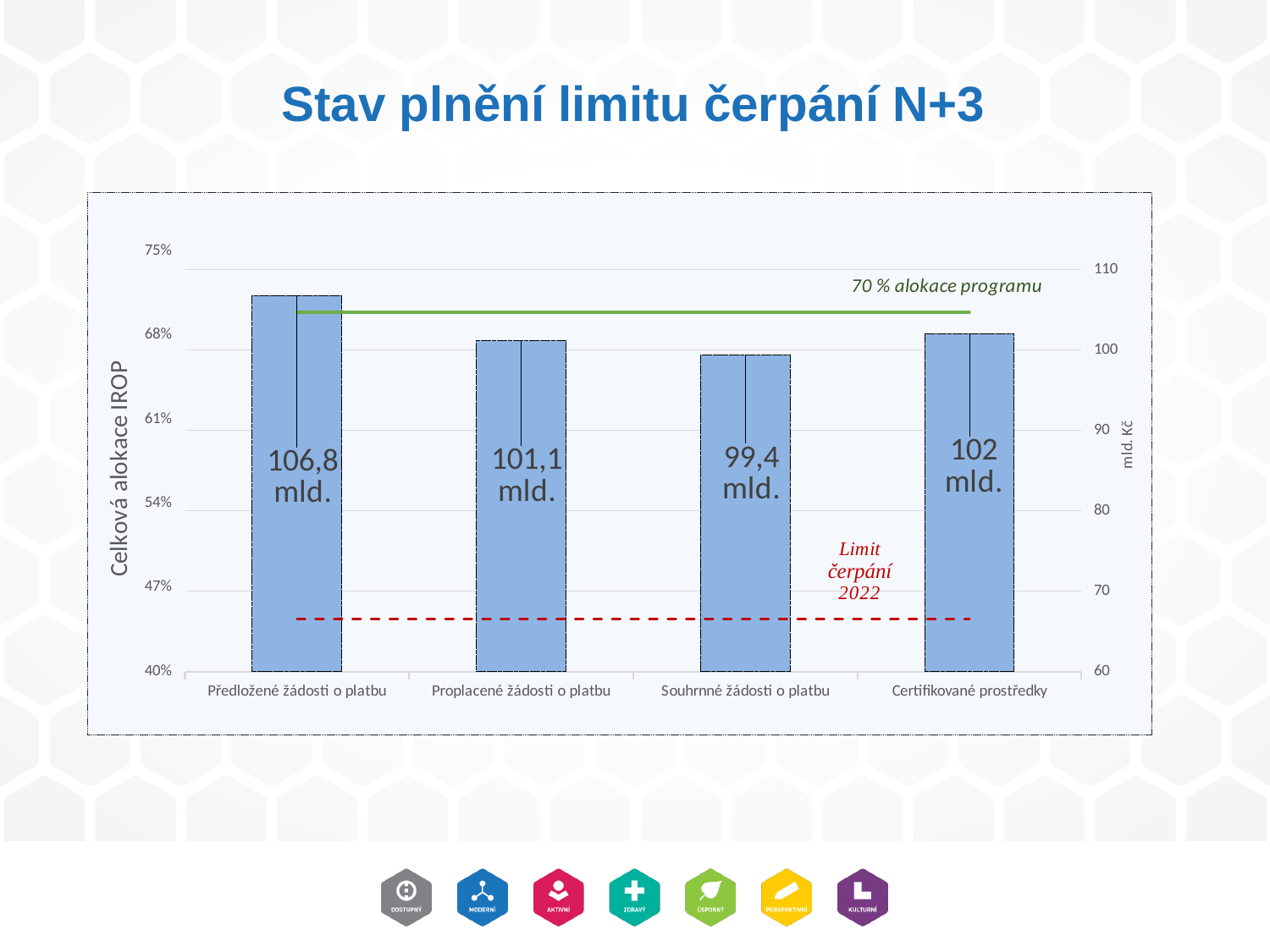

# Stav plnění limitu čerpání N+3

### Chart

| Category | Plnění | Limit čerpání 2022 | Limit čerpání 2021 |
|---|---|---|---|
| Předložené žádosti o platbu | 106.80240758739903 | 0.4449396047579409 | 0.7 |
| Proplacené žádosti o platbu | 101.12944805629014 | 0.4449396047579409 | 0.7 |
| Souhrnné žádosti o platbu | 99.41720757848006 | 0.4449396047579409 | 0.7 |
| Certifikované prostředky | 102.02642142966751 | 0.4449396047579409 | 0.7 |